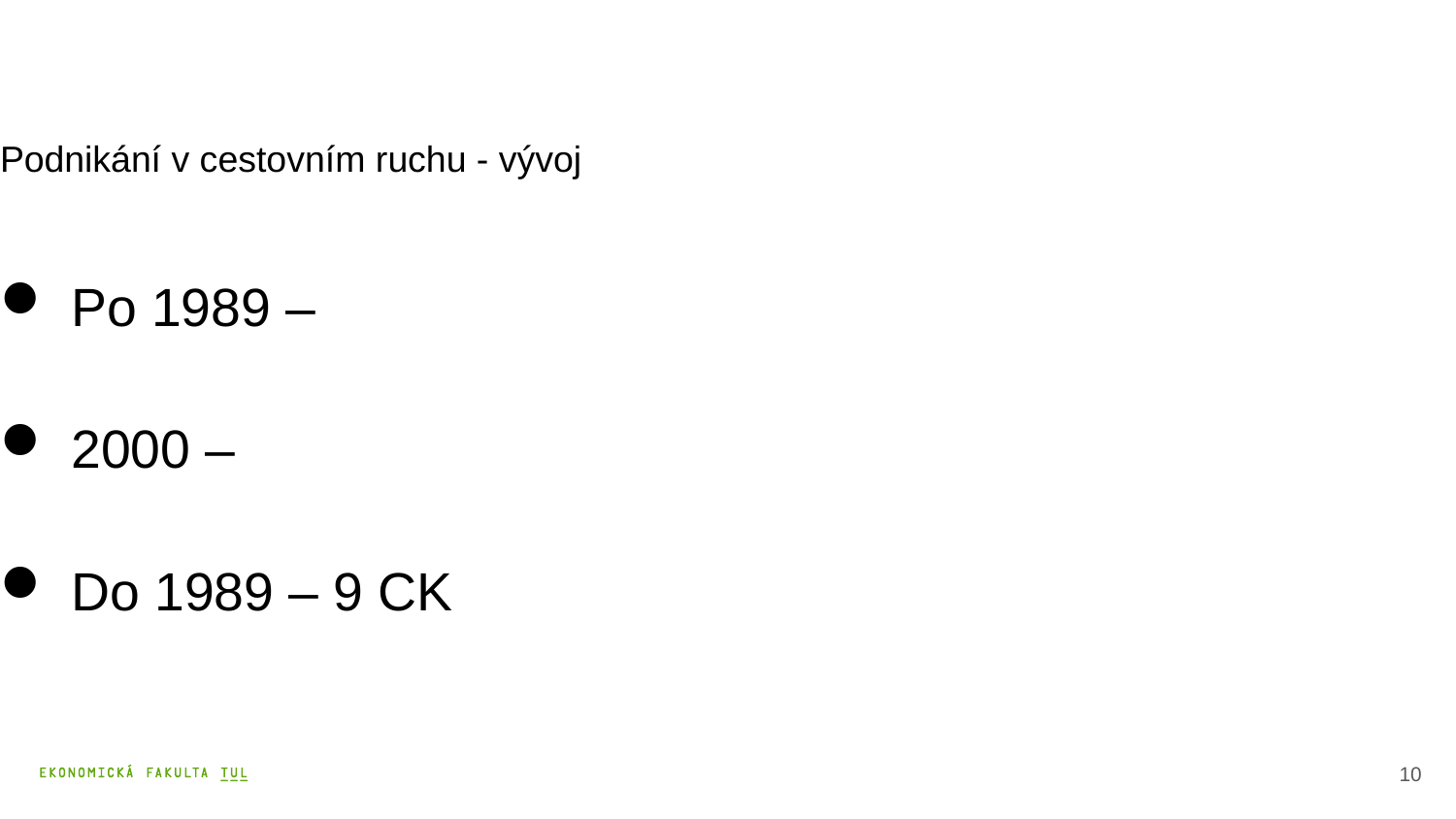

Podnikání v cestovním ruchu - vývoj
Po 1989 –
2000 –
Do 1989 – 9 CK

10